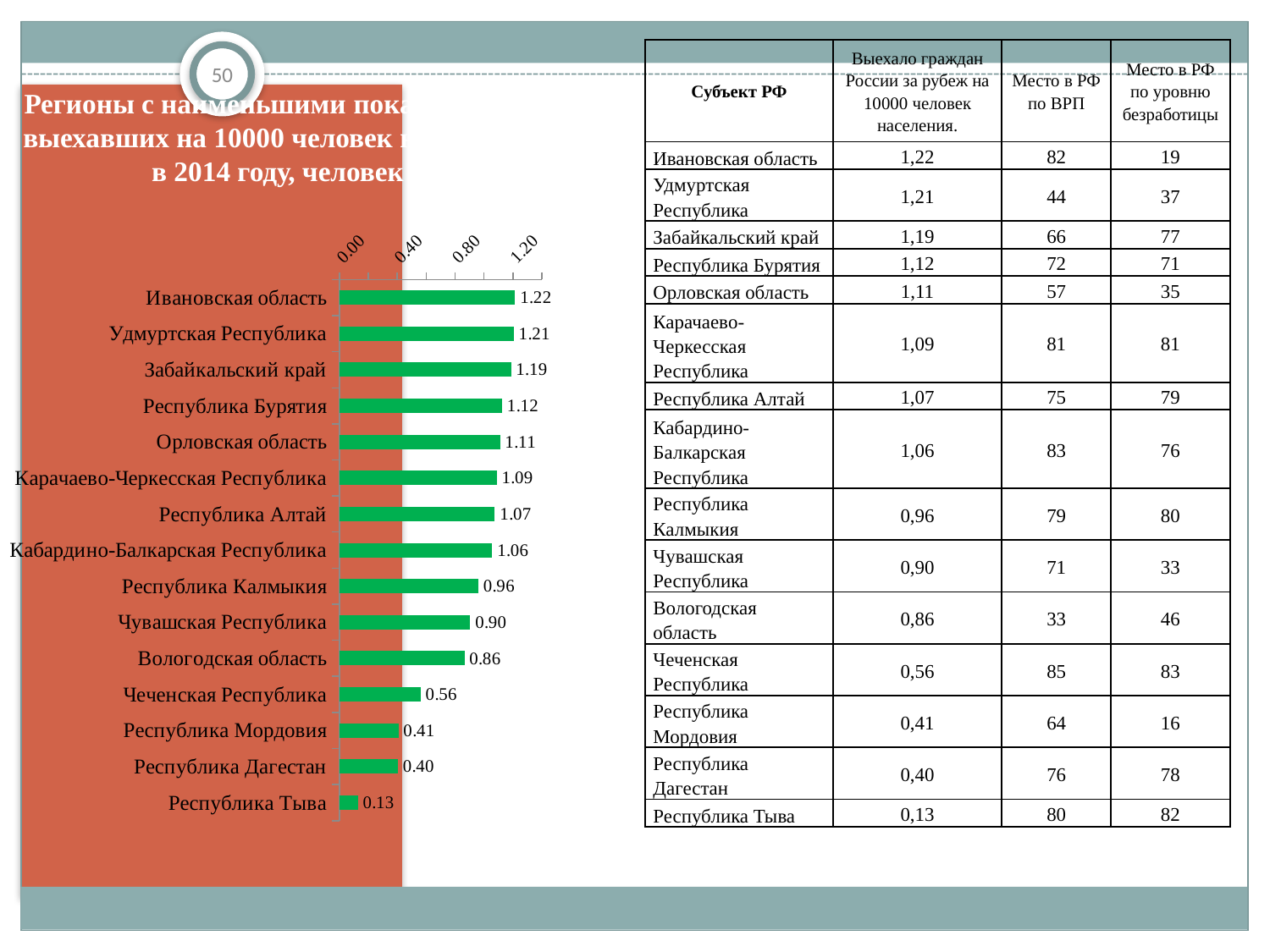

| Субъект РФ | Выехало граждан России за рубеж на 10000 человек населения. | Место в РФ по ВРП | Место в РФ по уровню безработицы |
| --- | --- | --- | --- |
| Ивановская область | 1,22 | 82 | 19 |
| Удмуртская Республика | 1,21 | 44 | 37 |
| Забайкальский край | 1,19 | 66 | 77 |
| Республика Бурятия | 1,12 | 72 | 71 |
| Орловская область | 1,11 | 57 | 35 |
| Карачаево-Черкесская Республика | 1,09 | 81 | 81 |
| Республика Алтай | 1,07 | 75 | 79 |
| Кабардино-Балкарская Республика | 1,06 | 83 | 76 |
| Республика Калмыкия | 0,96 | 79 | 80 |
| Чувашская Республика | 0,90 | 71 | 33 |
| Вологодская область | 0,86 | 33 | 46 |
| Чеченская Республика | 0,56 | 85 | 83 |
| Республика Мордовия | 0,41 | 64 | 16 |
| Республика Дагестан | 0,40 | 76 | 78 |
| Республика Тыва | 0,13 | 80 | 82 |
50
Регионы с наименьшими показателями выехавших на 10000 человек населения в 2014 году, человек

### Chart

| Category |  |
|---|---|
| Ивановская область | 1.215043394406943 |
| Удмуртская Республика | 1.2055335968379257 |
| Забайкальский край | 1.186752529898857 |
| Республика Бурятия | 1.12474437627812 |
| Орловская область | 1.111111111111112 |
| Карачаево-Черкесская Республика | 1.0874200426439218 |
| Республика Алтай | 1.0747663551401592 |
| Кабардино-Балкарская Республика | 1.0569105691056921 |
| Республика Калмыкия | 0.960854092526705 |
| Чувашская Республика | 0.9046849757673541 |
| Вологодская область | 0.8648194794290618 |
| Чеченская Республика | 0.562043795620438 |
| Республика Мордовия | 0.4079110012360941 |
| Республика Дагестан | 0.4046822742474985 |
| Республика Тыва | 0.12738853503184697 |